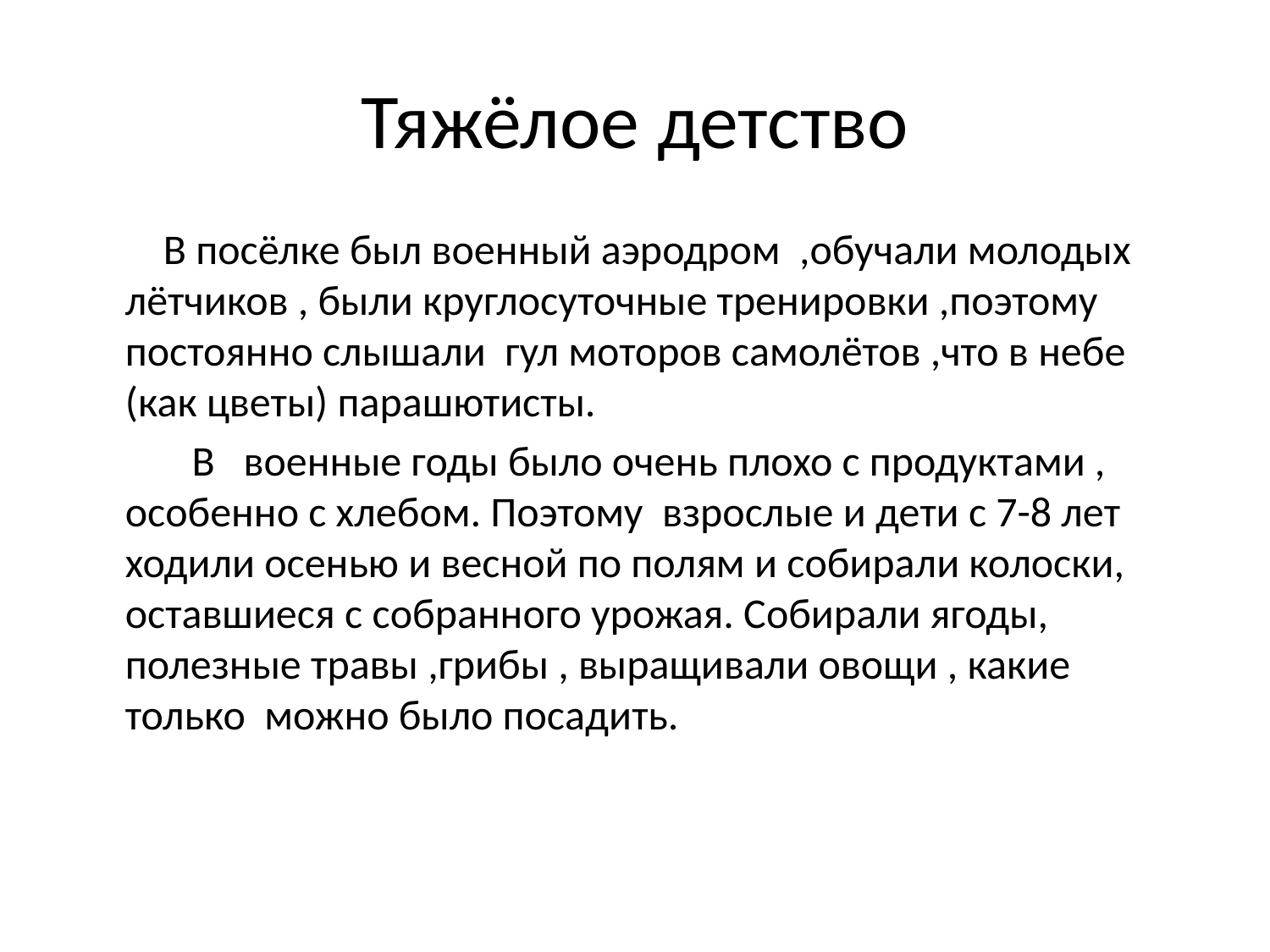

# Тяжёлое детство
         В посёлке был военный аэродром  ,обучали молодых лётчиков , были круглосуточные тренировки ,поэтому постоянно слышали  гул моторов самолётов ,что в небе (как цветы) парашютисты.
            В   военные годы было очень плохо с продуктами , особенно с хлебом. Поэтому  взрослые и дети с 7-8 лет ходили осенью и весной по полям и собирали колоски,  оставшиеся с собранного урожая. Собирали ягоды, полезные травы ,грибы , выращивали овощи , какие только  можно было посадить.